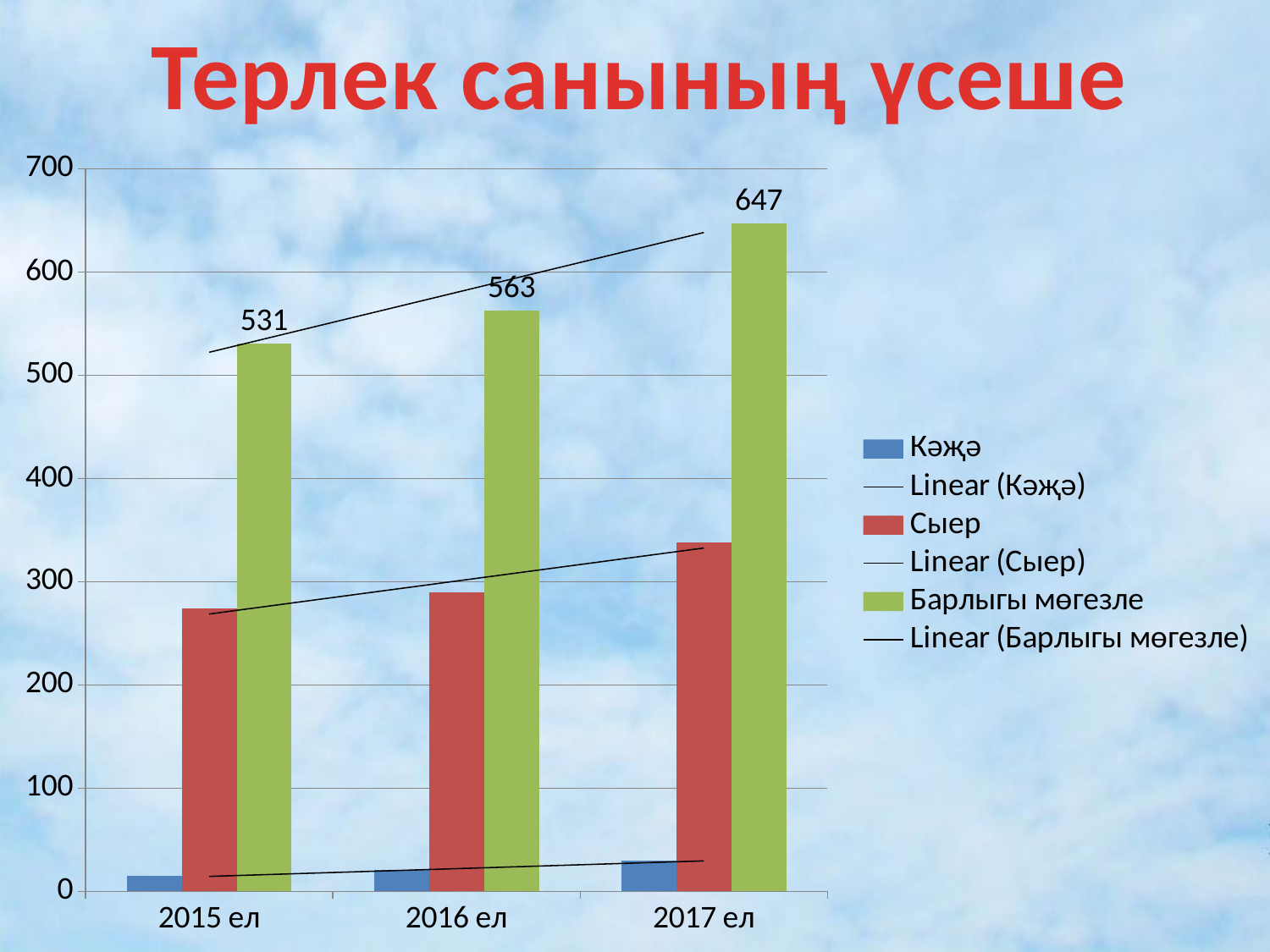

Терлек санының үсеше

### Chart

| Category | Кәҗә | Сыер | Барлыгы мөгезле |
|---|---|---|---|
| 2015 ел | 15.0 | 274.0 | 531.0 |
| 2016 ел | 21.0 | 290.0 | 563.0 |
| 2017 ел | 30.0 | 338.0 | 647.0 |